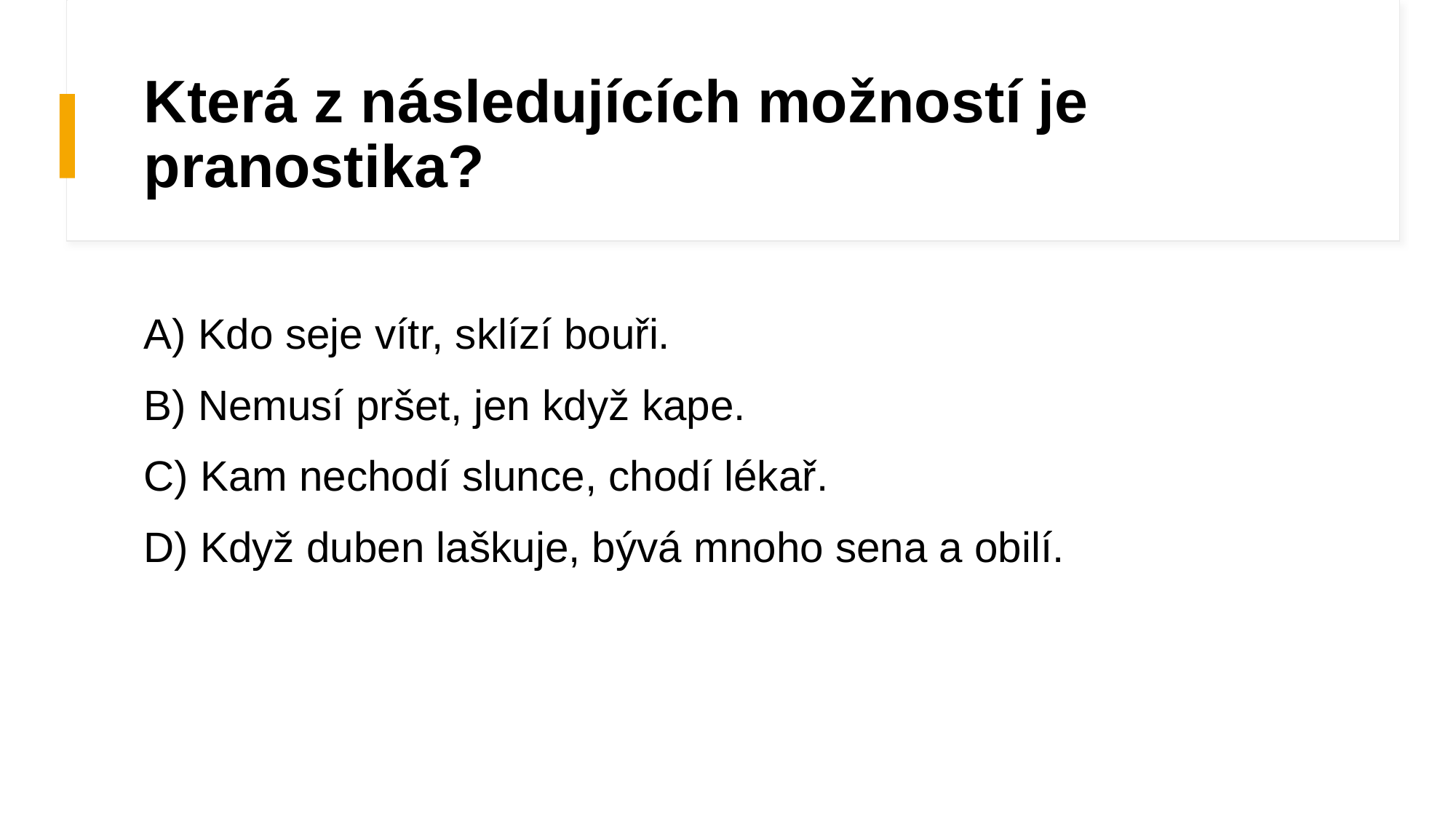

# Která z následujících možností je pranostika?
A) Kdo seje vítr, sklízí bouři.
B) Nemusí pršet, jen když kape.
C) Kam nechodí slunce, chodí lékař.
D) Když duben laškuje, bývá mnoho sena a obilí.